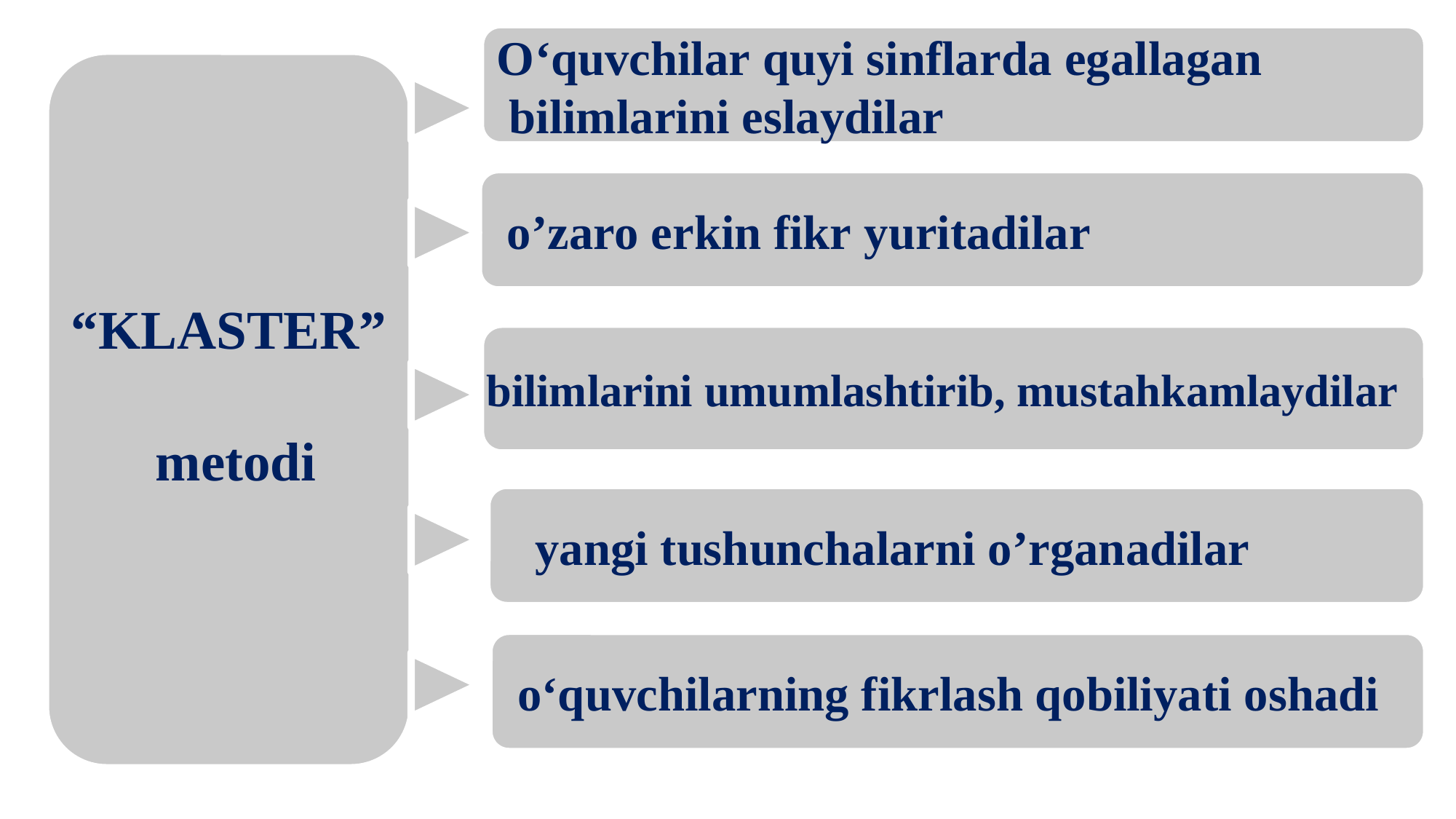

O‘quvchilar quyi sinflarda egallagan
 bilimlarini eslaydilar
“KLASTER”

 metodi

 o’zaro erkin fikr yuritadilar

bilimlarini umumlashtirib, mustahkamlaydilar

   yangi tushunchalarni o’rganadilar

 o‘quvchilarning fikrlash qobiliyati oshadi